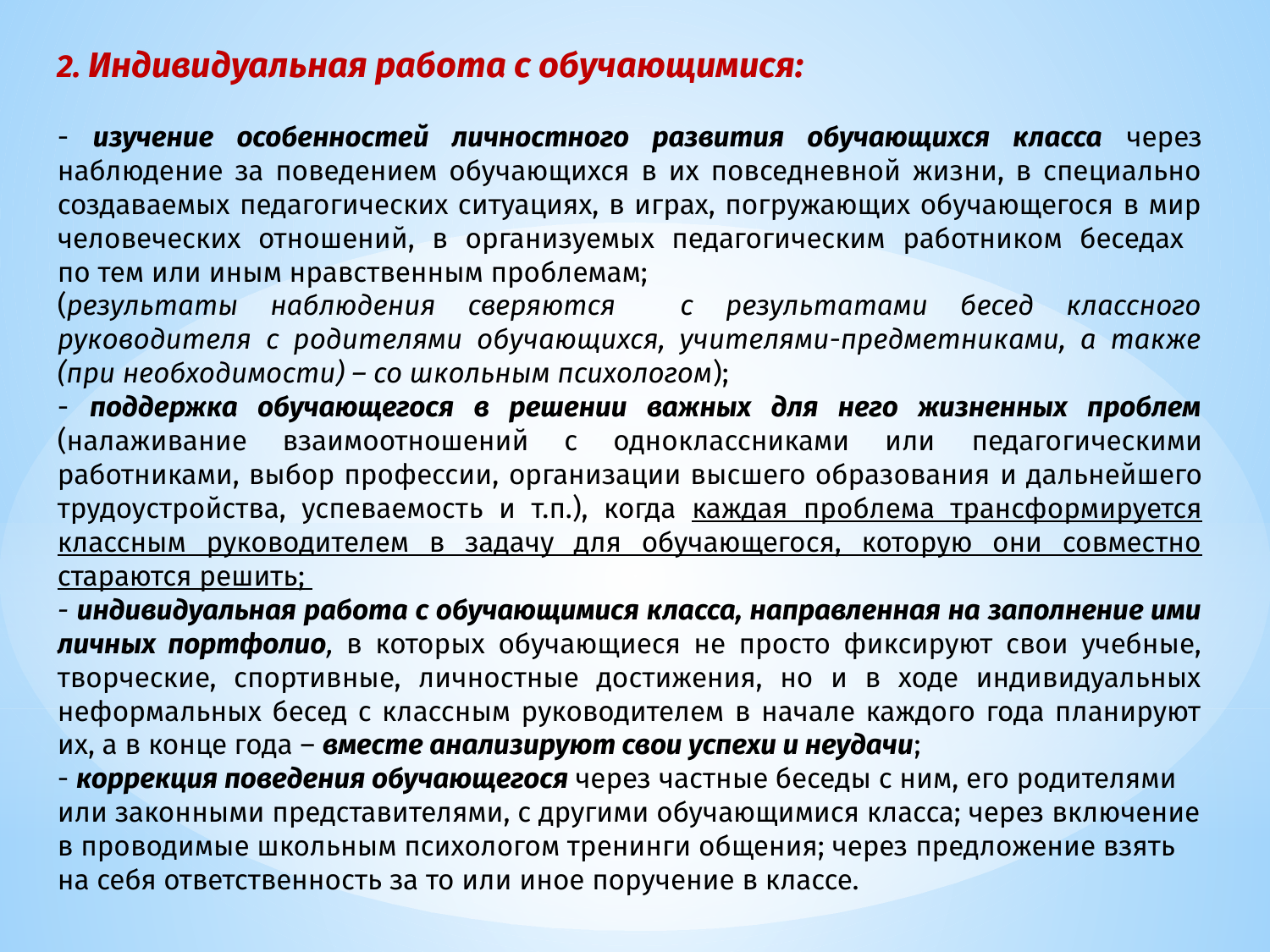

2. Индивидуальная работа с обучающимися:

- изучение особенностей личностного развития обучающихся класса через наблюдение за поведением обучающихся в их повседневной жизни, в специально создаваемых педагогических ситуациях, в играх, погружающих обучающегося в мир человеческих отношений, в организуемых педагогическим работником беседах
по тем или иным нравственным проблемам;
(результаты наблюдения сверяются  с результатами бесед классного руководителя с родителями обучающихся, учителями-предметниками, а также (при необходимости) – со школьным психологом);
- поддержка обучающегося в решении важных для него жизненных проблем (налаживание взаимоотношений с одноклассниками или педагогическими работниками, выбор профессии, организации высшего образования и дальнейшего трудоустройства, успеваемость и т.п.), когда каждая проблема трансформируется классным руководителем в задачу для обучающегося, которую они совместно стараются решить;
- индивидуальная работа с обучающимися класса, направленная на заполнение ими личных портфолио, в которых обучающиеся не просто фиксируют свои учебные, творческие, спортивные, личностные достижения, но и в ходе индивидуальных неформальных бесед с классным руководителем в начале каждого года планируют их, а в конце года – вместе анализируют свои успехи и неудачи;
- коррекция поведения обучающегося через частные беседы с ним, его родителями или законными представителями, с другими обучающимися класса; через включение в проводимые школьным психологом тренинги общения; через предложение взять на себя ответственность за то или иное поручение в классе.